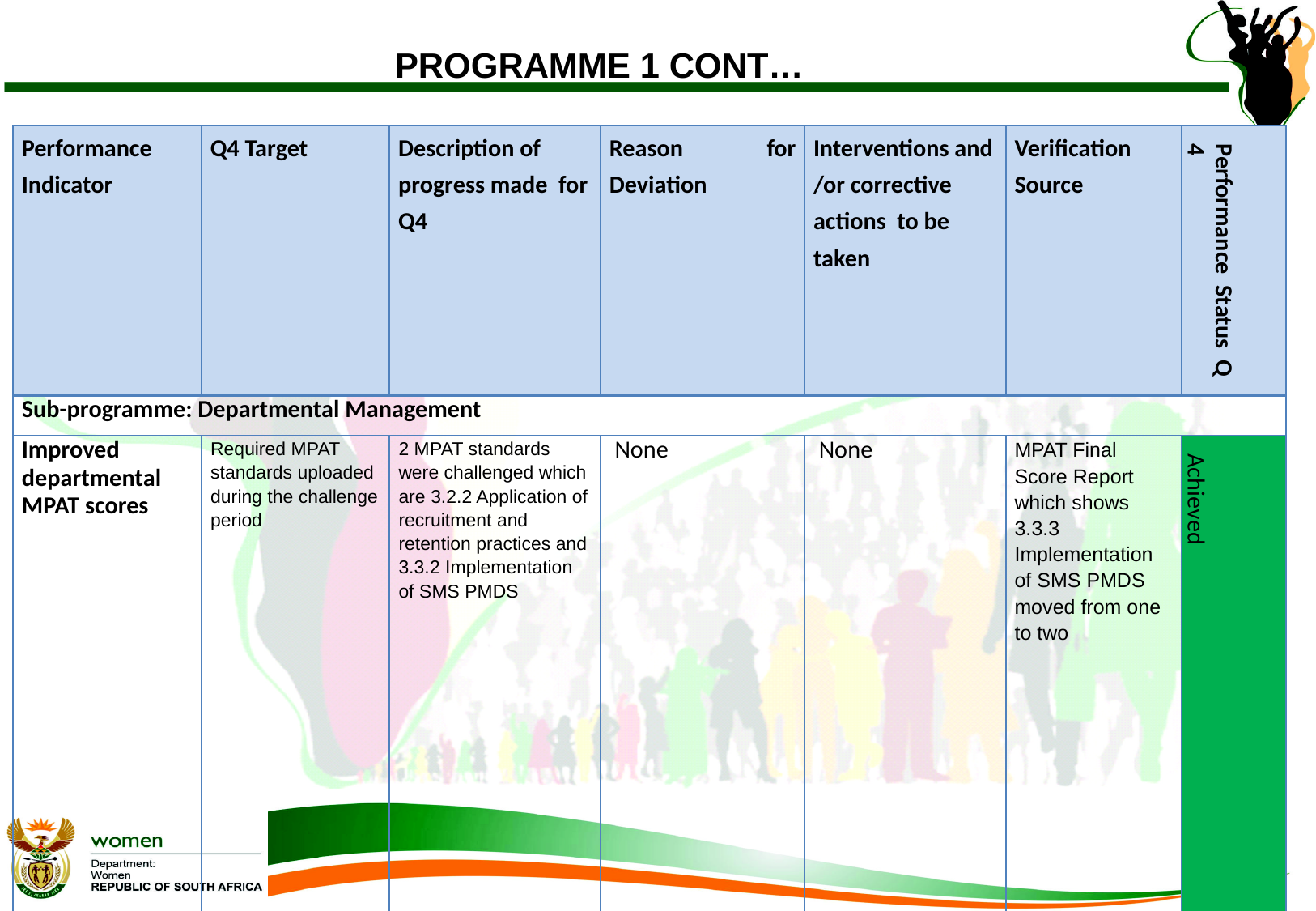

# PROGRAMME 1 CONT…
| Performance Indicator | Q4 Target | Description of progress made for Q4 | Reason for Deviation | Interventions and /or corrective actions to be taken | Verification Source | Performance Status Q 4 |
| --- | --- | --- | --- | --- | --- | --- |
| Sub-programme: Departmental Management |  |  |  |  |  |  |
| Improved departmental MPAT scores | Required MPAT standards uploaded during the challenge period | 2 MPAT standards were challenged which are 3.2.2 Application of recruitment and retention practices and 3.3.2 Implementation of SMS PMDS | None | None | MPAT Final Score Report which shows 3.3.3 Implementation of SMS PMDS moved from one to two | Achieved |
14